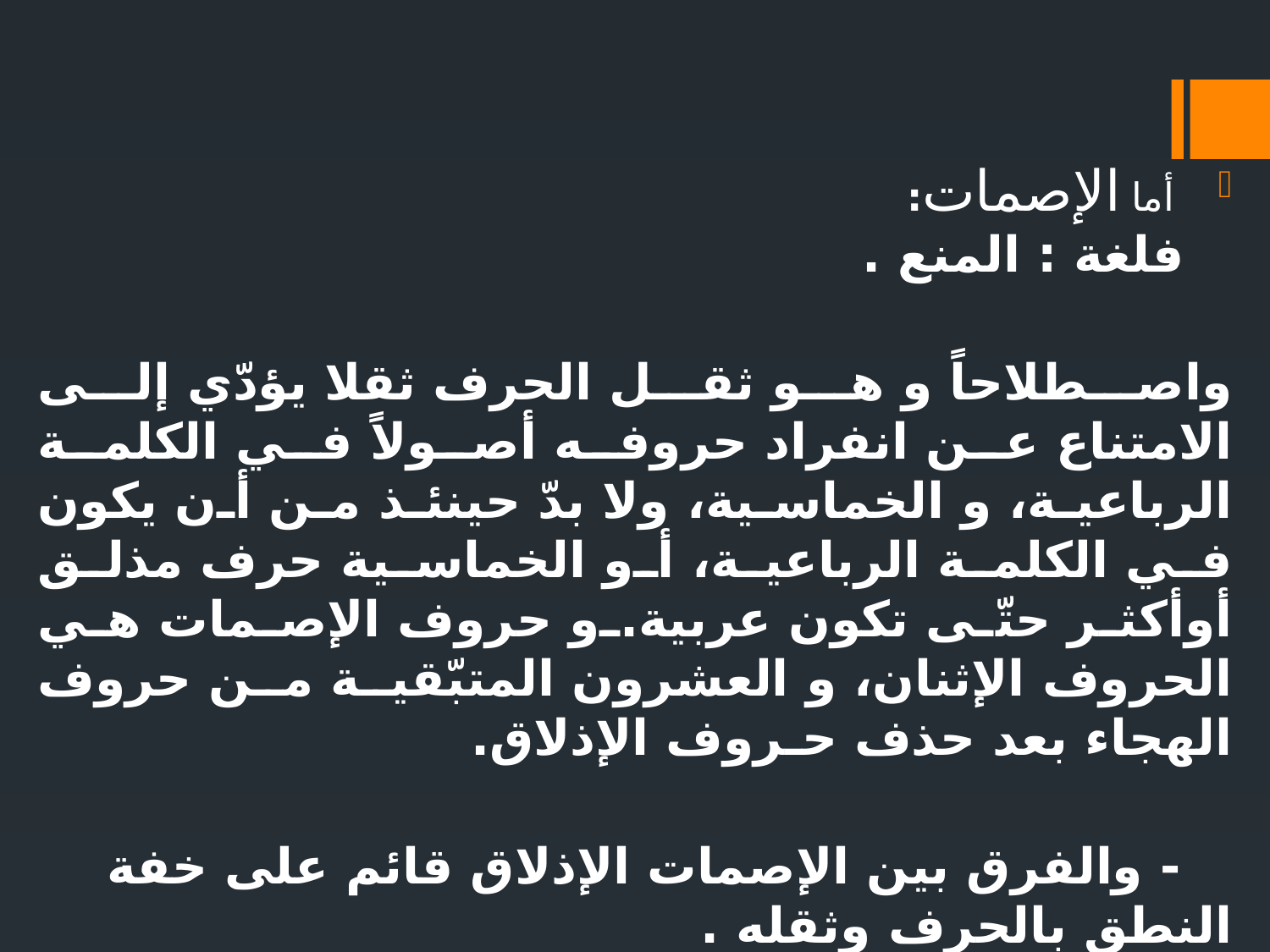

أما الإصمات:
فلغة : المنع .
واصطلاحاً و هو ثقل الحرف ثقلا يؤدّي إلى الامتناع عن انفراد حروفه أصولاً في الكلمة الرباعية، و الخماسية، ولا بدّ حينئذ من أن يكون في الكلمة الرباعية، أو الخماسية حرف مذلق أوأكثر حتّى تكون عربية.و حروف الإصمات هي الحروف الإثنان، و العشرون المتبّقية من حروف الهجاء بعد حذف حـروف الإذلاق.
   - والفرق بين الإصمات الإذلاق قائم على خفة النطق بالحرف وثقله .